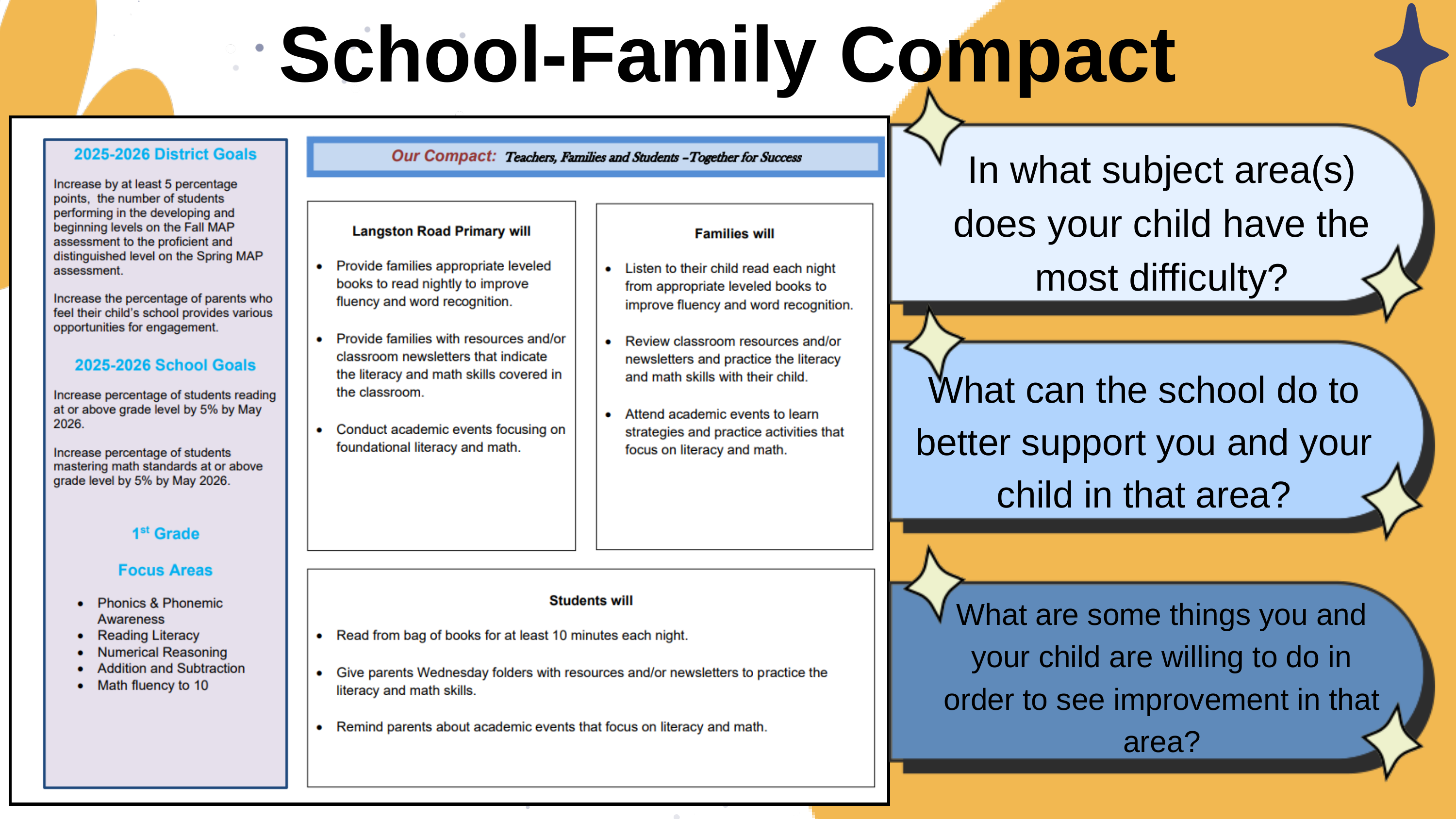

School-Family Compact

In what subject area(s) does your child have the most difficulty?

What can the school do to better support you and your child in that area?

What are some things you and your child are willing to do in order to see improvement in that area?